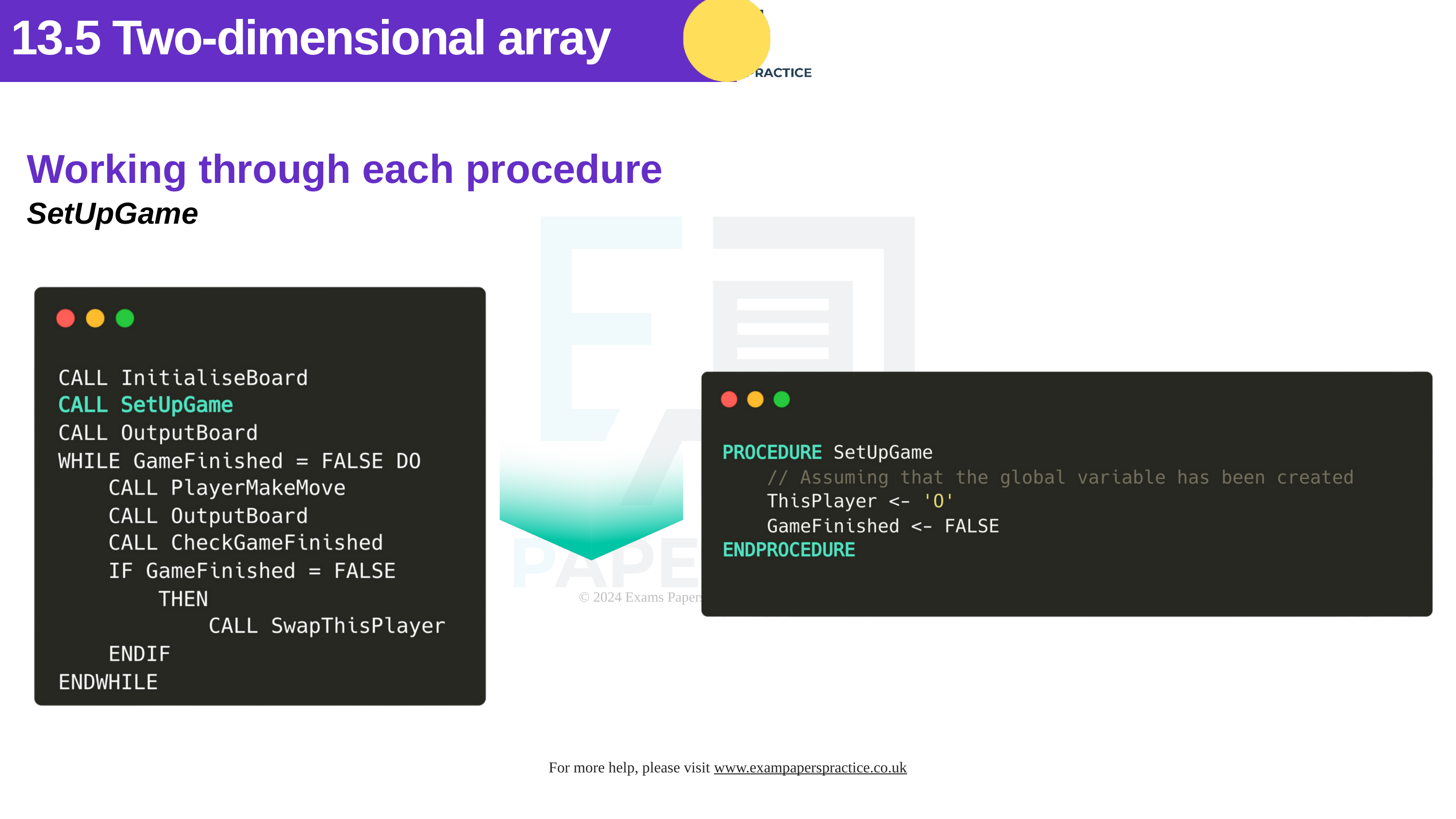

13.5 Two-dimensional array
Working through each procedure
SetUpGame